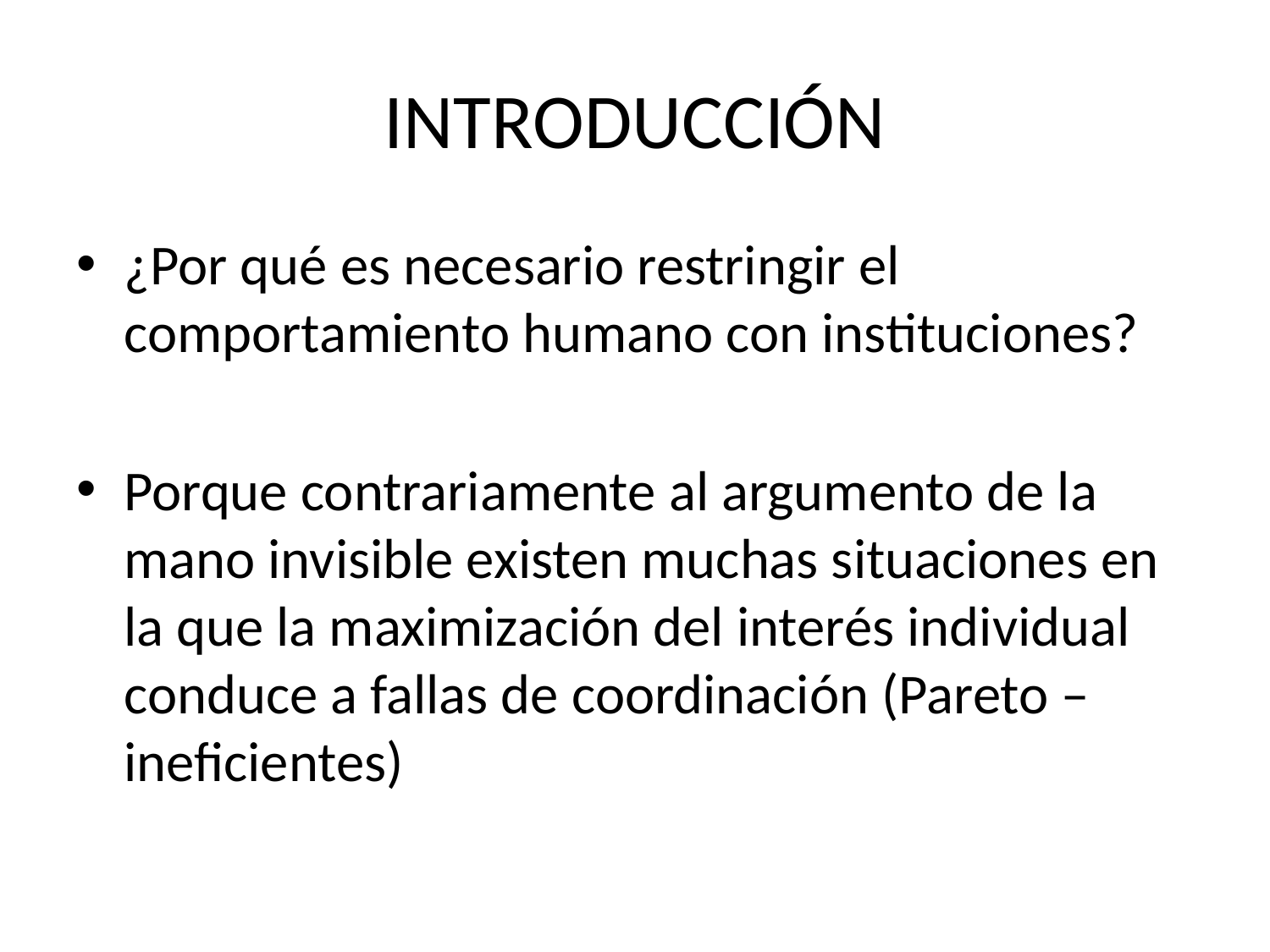

# INTRODUCCIÓN
¿Por qué es necesario restringir el comportamiento humano con instituciones?

Porque contrariamente al argumento de la mano invisible existen muchas situaciones en la que la maximización del interés individual conduce a fallas de coordinación (Pareto – ineficientes)